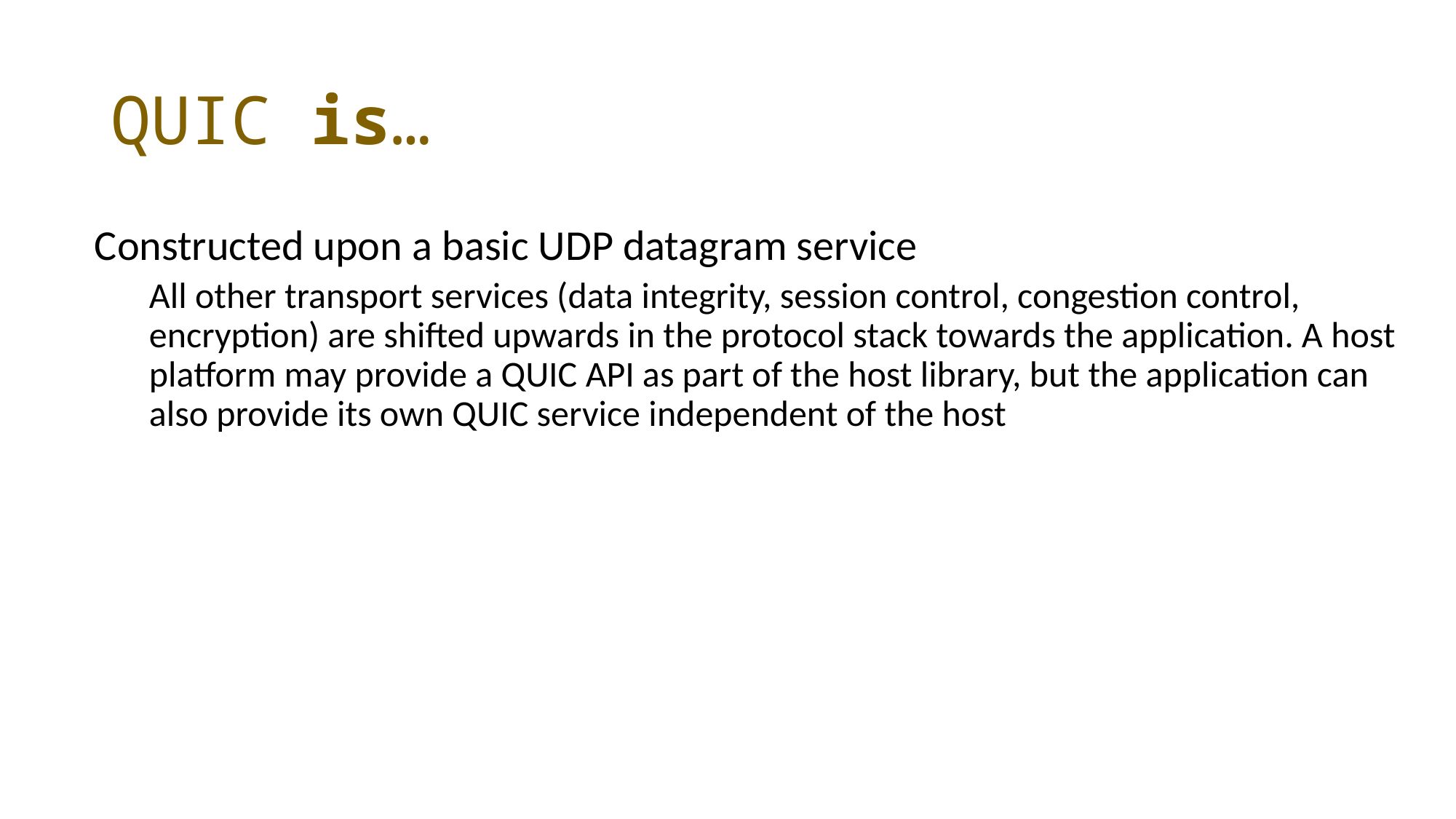

# QUIC is…
Constructed upon a basic UDP datagram service
All other transport services (data integrity, session control, congestion control, encryption) are shifted upwards in the protocol stack towards the application. A host platform may provide a QUIC API as part of the host library, but the application can also provide its own QUIC service independent of the host